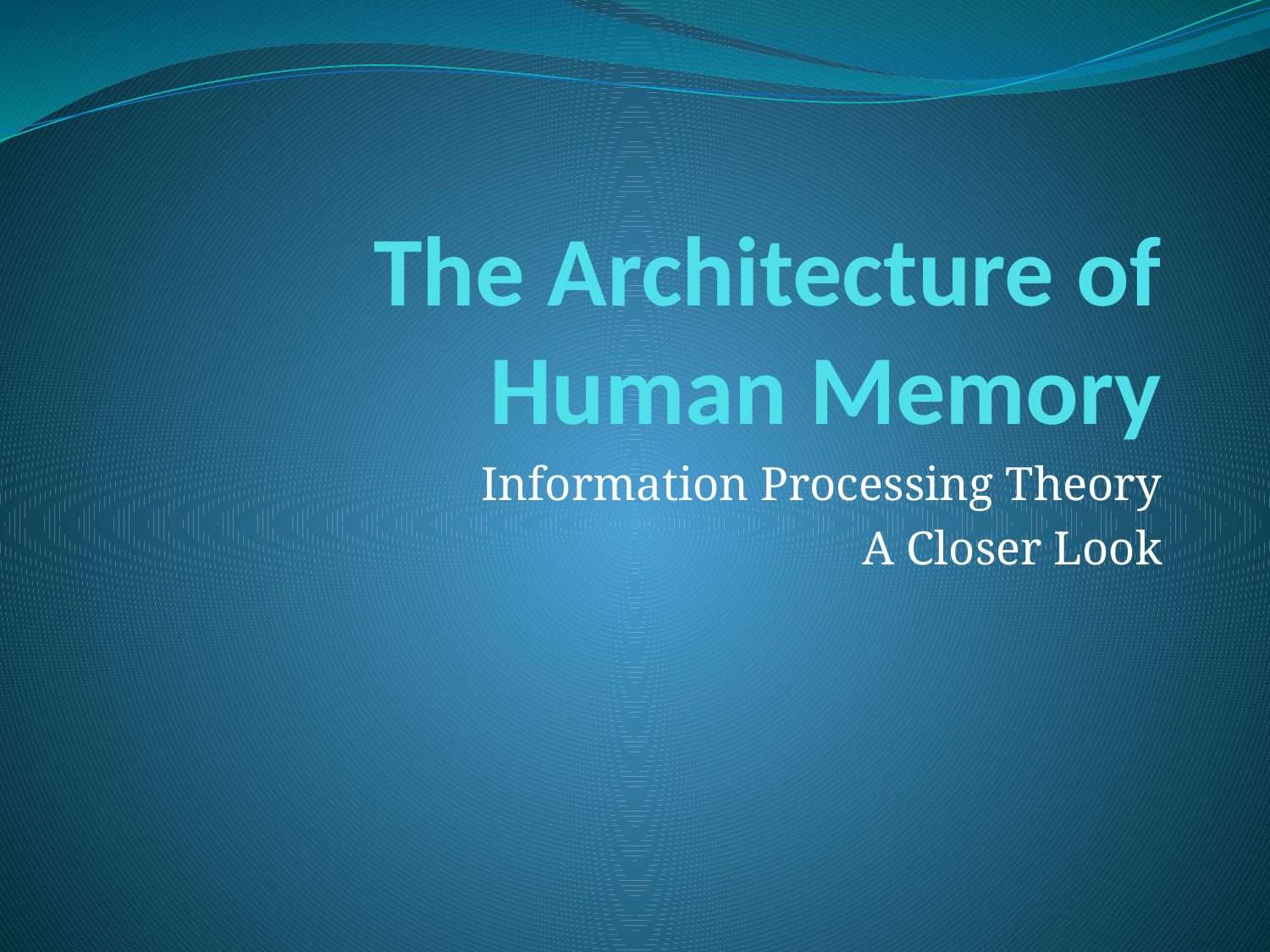

# The Architecture of Human Memory
Information Processing Theory
A Closer Look